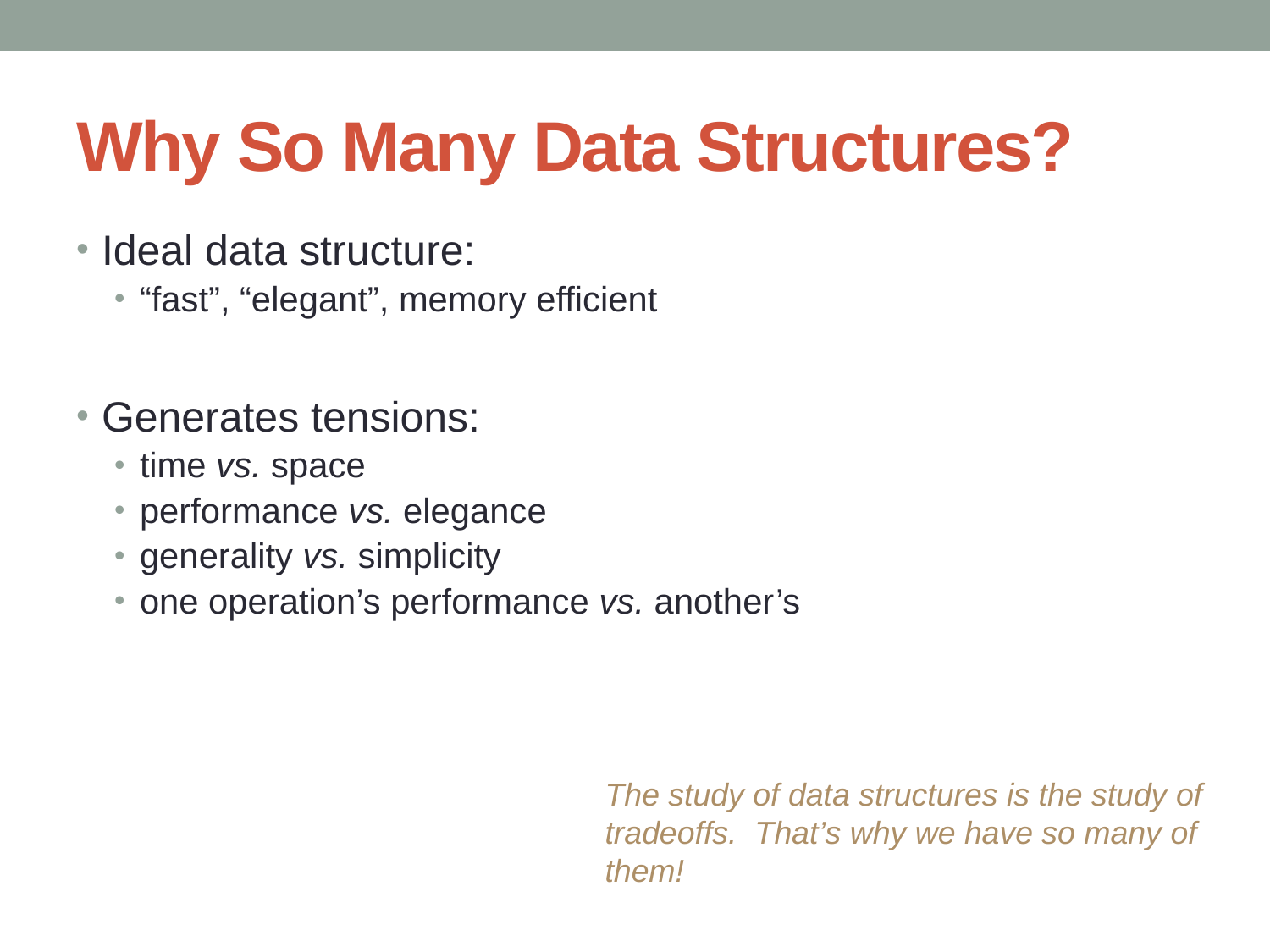

# Why So Many Data Structures?
Ideal data structure:
“fast”, “elegant”, memory efficient

Generates tensions:
time vs. space
performance vs. elegance
generality vs. simplicity
one operation’s performance vs. another’s

The study of data structures is the study of tradeoffs.  That’s why we have so many of them!